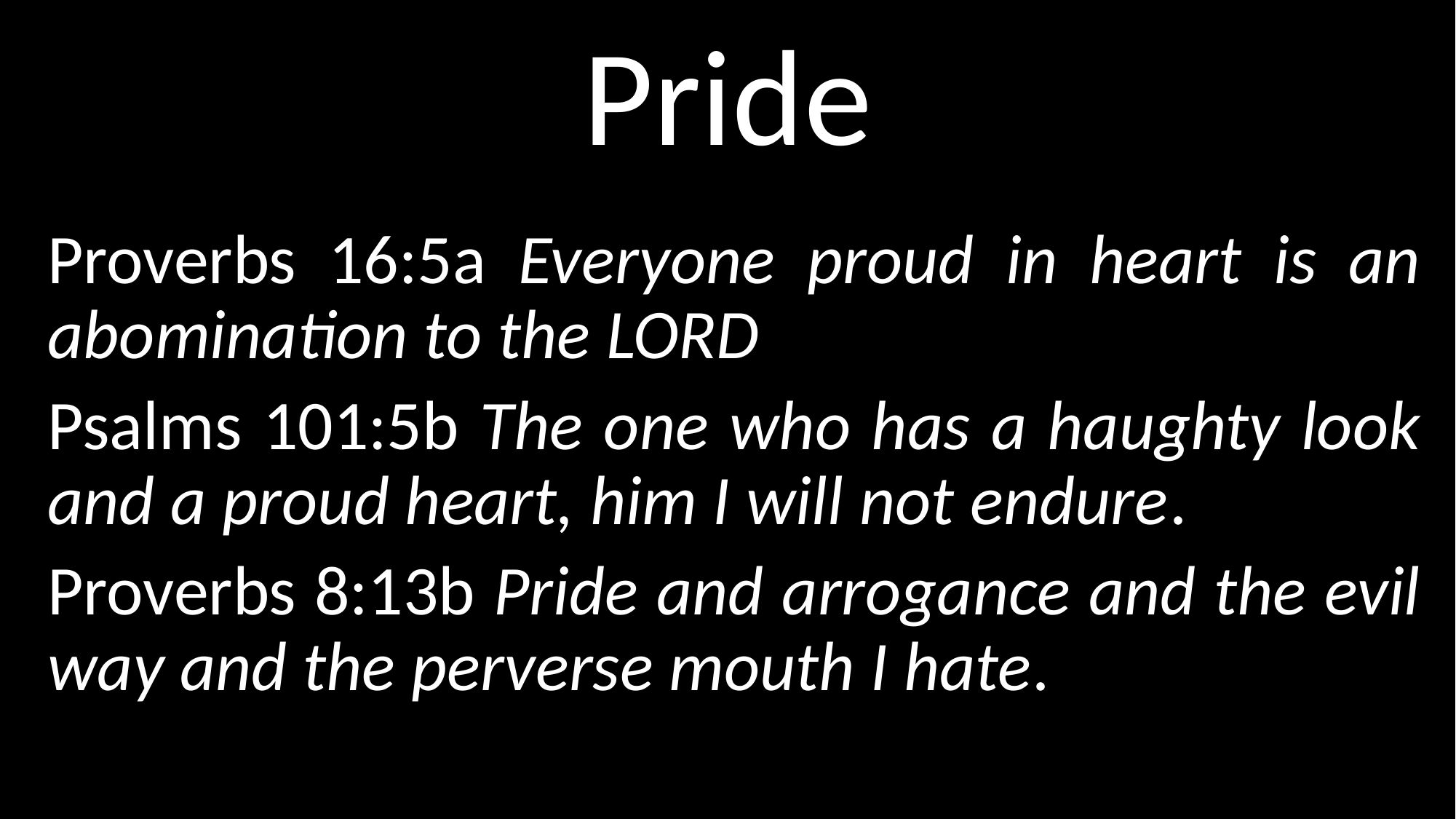

# Pride
Proverbs 16:5a Everyone proud in heart is an abomination to the LORD
Psalms 101:5b The one who has a haughty look and a proud heart, him I will not endure.
Proverbs 8:13b Pride and arrogance and the evil way and the perverse mouth I hate.